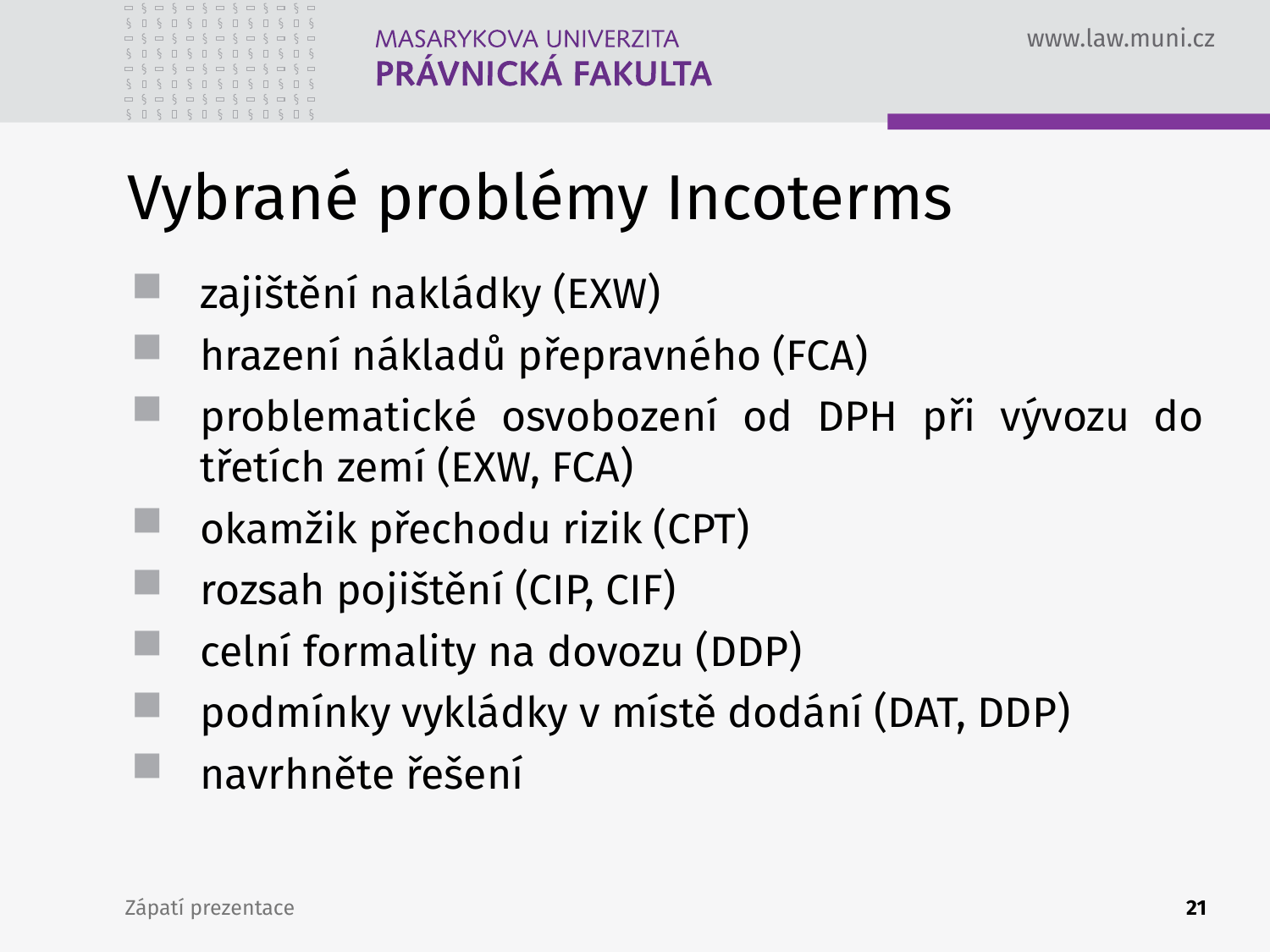

# Vybrané problémy Incoterms
zajištění nakládky (EXW)
hrazení nákladů přepravného (FCA)
problematické osvobození od DPH při vývozu do třetích zemí (EXW, FCA)
okamžik přechodu rizik (CPT)
rozsah pojištění (CIP, CIF)
celní formality na dovozu (DDP)
podmínky vykládky v místě dodání (DAT, DDP)
navrhněte řešení
Zápatí prezentace
21